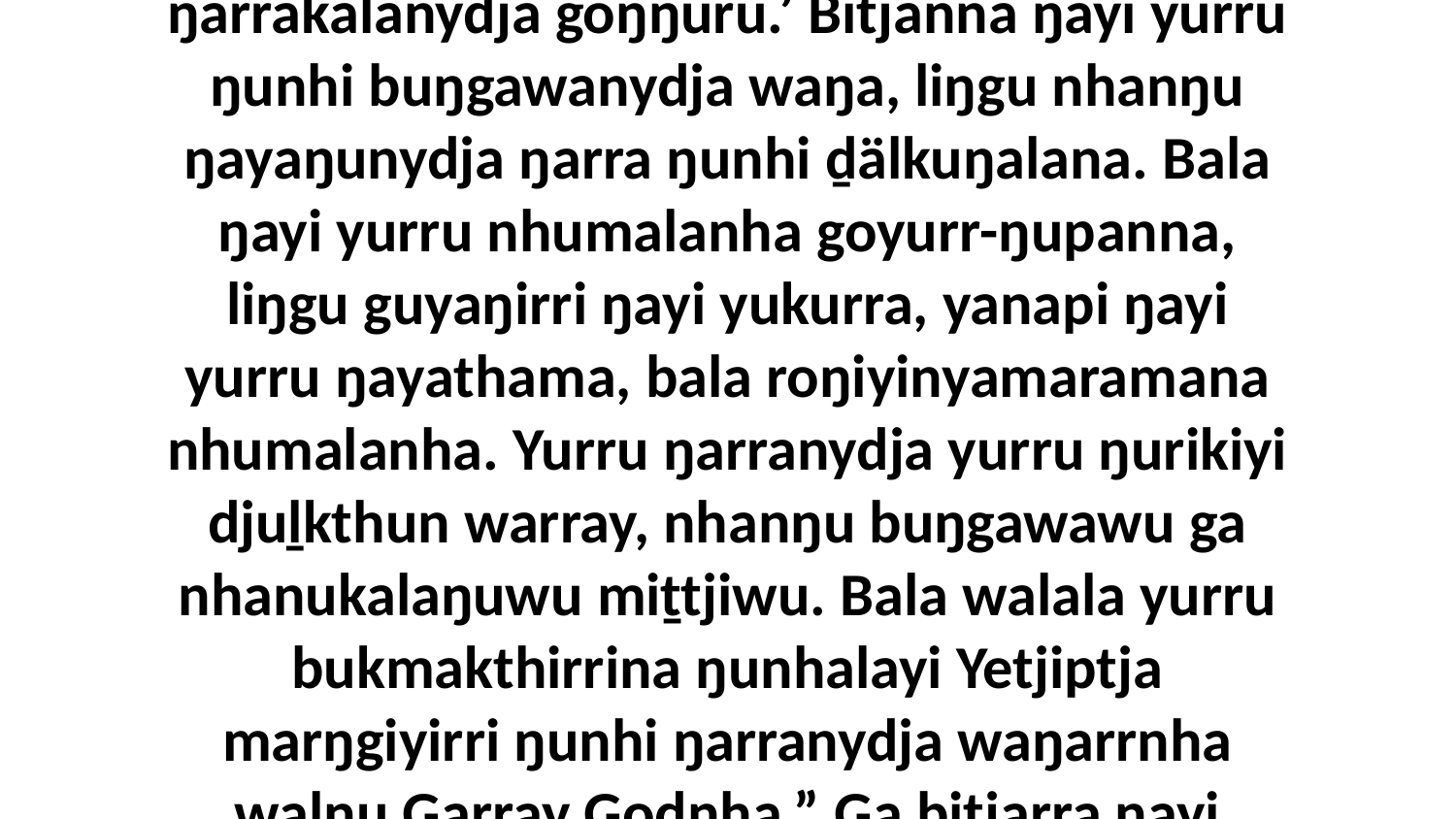

3-4 liŋgu ŋayi yurru buŋgawanydja waŋa bitjanna, ‘Way, ŋunhanydja walala yurru gaṯthunna ŋunhala ŋanhdharkŋuranydja, yakana walala yurru winya'-winyayun ŋunha ŋarrakalanydja goŋŋuru.’ Bitjanna ŋayi yurru ŋunhi buŋgawanydja waŋa, liŋgu nhanŋu ŋayaŋunydja ŋarra ŋunhi ḏälkuŋalana. Bala ŋayi yurru nhumalanha goyurr-ŋupanna, liŋgu guyaŋirri ŋayi yukurra, yanapi ŋayi yurru ŋayathama, bala roŋiyinyamaramana nhumalanha. Yurru ŋarranydja yurru ŋurikiyi djuḻkthun warray, nhanŋu buŋgawawu ga nhanukalaŋuwu miṯtjiwu. Bala walala yurru bukmakthirrina ŋunhalayi Yetjiptja marŋgiyirri ŋunhi ŋarranydja waŋarrnha walŋu Garray Godnha.” Ga bitjarra ŋayi Garraynydja waŋana. Bala walala yuwalkthi marrtjinana-a-a, ga ŋunhiliyina walala wäŋaraŋalanydja raŋiŋurana, galki mayaŋŋura yäkuŋura Miku Gapuŋurana.